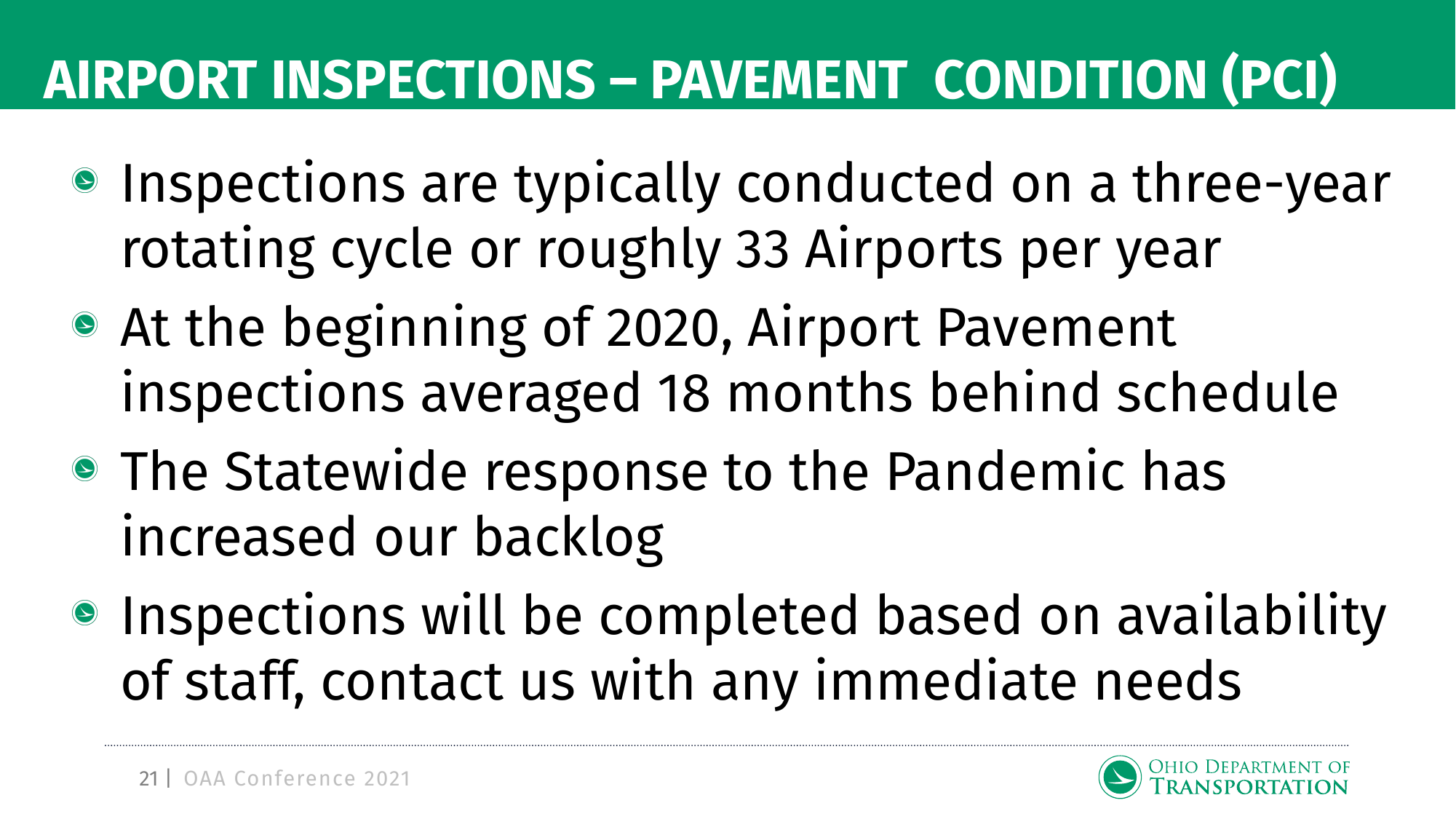

# AIRPORT INSPECTIONS – Pavement  CONDITION (PCI)
Inspections are typically conducted on a three-year rotating cycle or roughly 33 Airports per year
At the beginning of 2020, Airport Pavement inspections averaged 18 months behind schedule
The Statewide response to the Pandemic has increased our backlog
Inspections will be completed based on availability of staff, contact us with any immediate needs

OAA Conference 2021